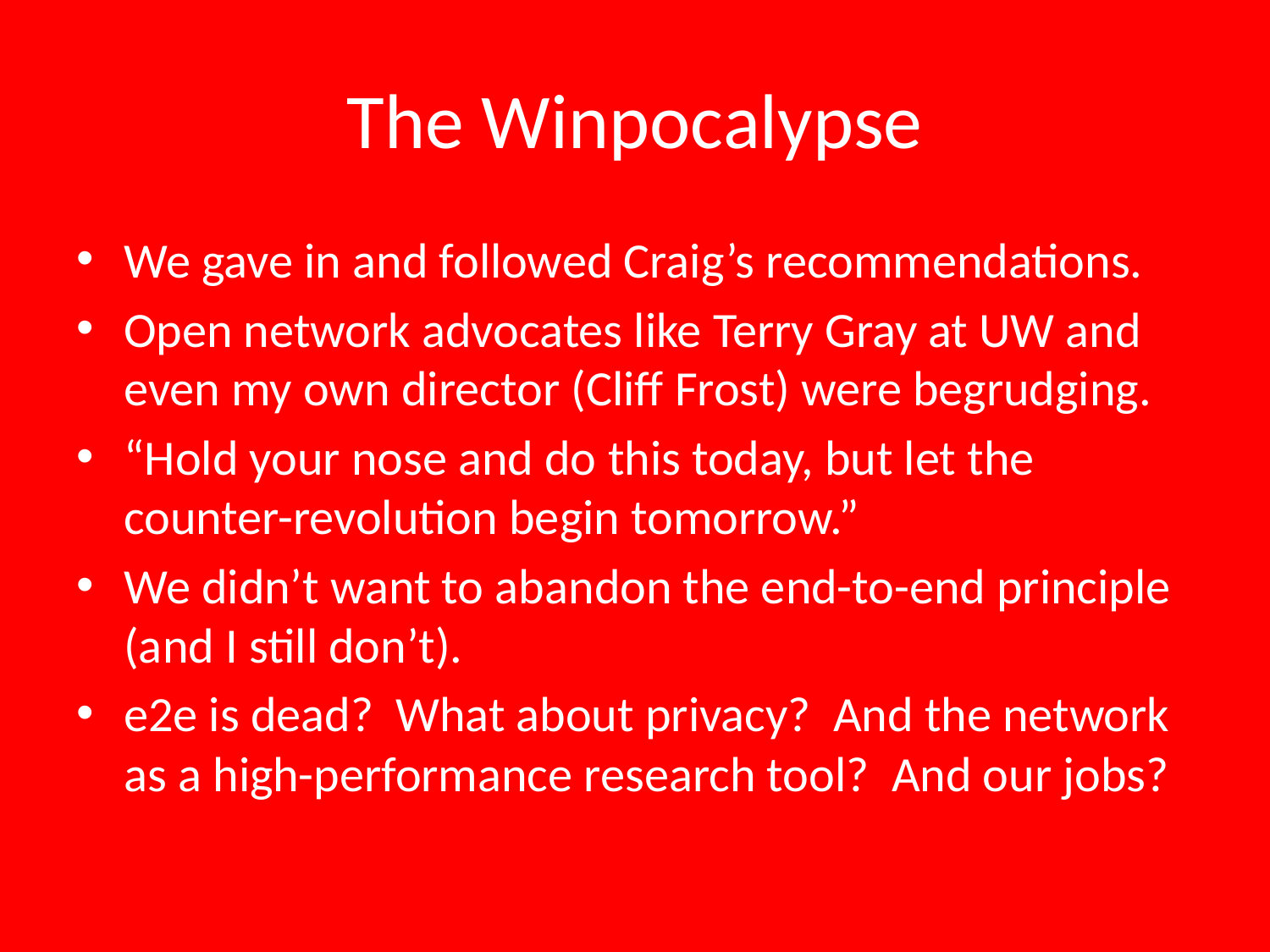

# The Winpocalypse
We gave in and followed Craig’s recommendations.
Open network advocates like Terry Gray at UW and even my own director (Cliff Frost) were begrudging.
“Hold your nose and do this today, but let the counter-revolution begin tomorrow.”
We didn’t want to abandon the end-to-end principle (and I still don’t).
e2e is dead?  What about privacy?  And the network as a high-performance research tool?  And our jobs?